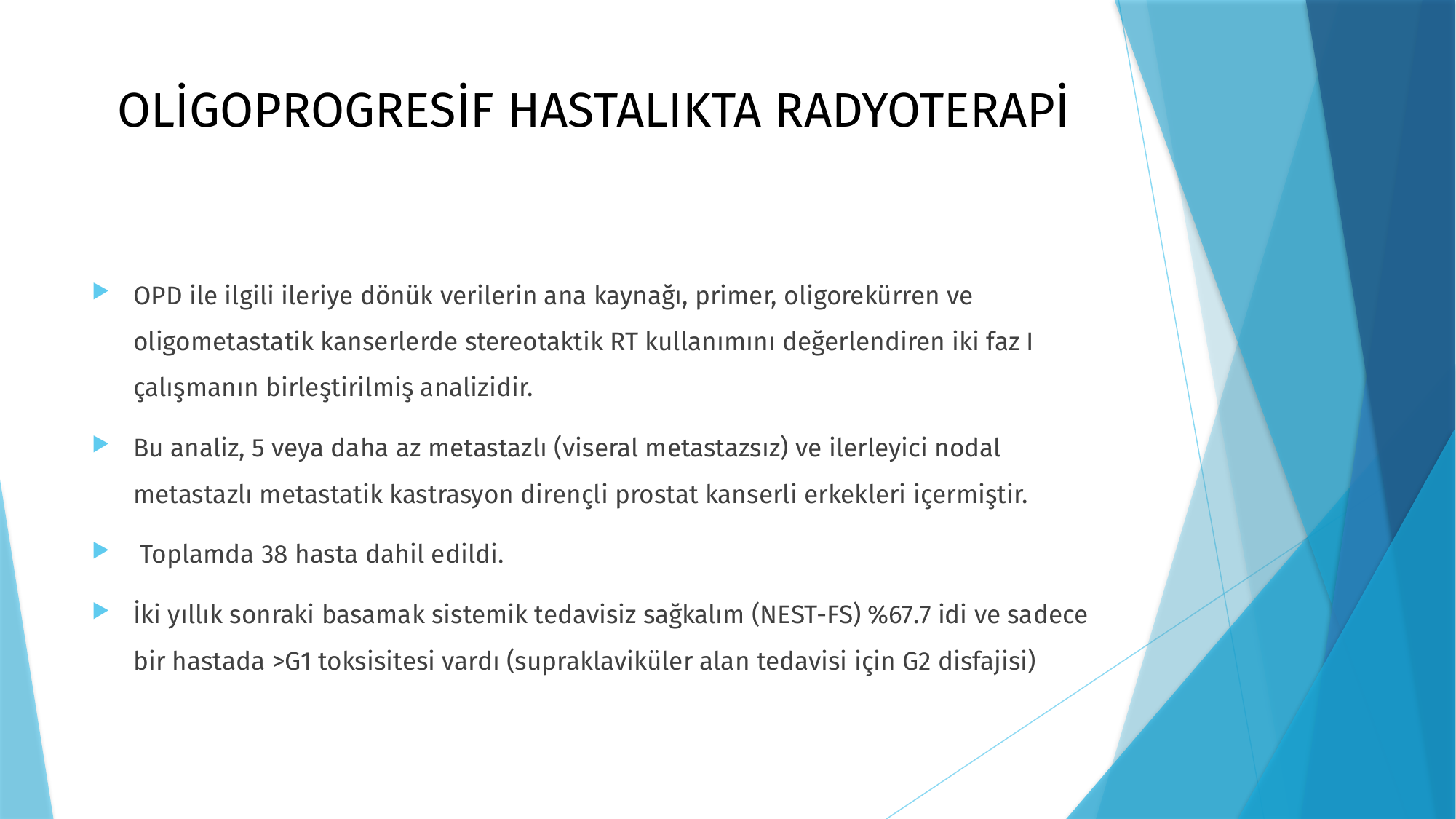

# OLİGOPROGRESİF HASTALIKTA RADYOTERAPİ
OPD ile ilgili ileriye dönük verilerin ana kaynağı, primer, oligorekürren ve oligometastatik kanserlerde stereotaktik RT kullanımını değerlendiren iki faz I çalışmanın birleştirilmiş analizidir.
Bu analiz, 5 veya daha az metastazlı (viseral metastazsız) ve ilerleyici nodal metastazlı metastatik kastrasyon dirençli prostat kanserli erkekleri içermiştir.
 Toplamda 38 hasta dahil edildi.
İki yıllık sonraki basamak sistemik tedavisiz sağkalım (NEST-FS) %67.7 idi ve sadece bir hastada >G1 toksisitesi vardı (supraklaviküler alan tedavisi için G2 disfajisi)